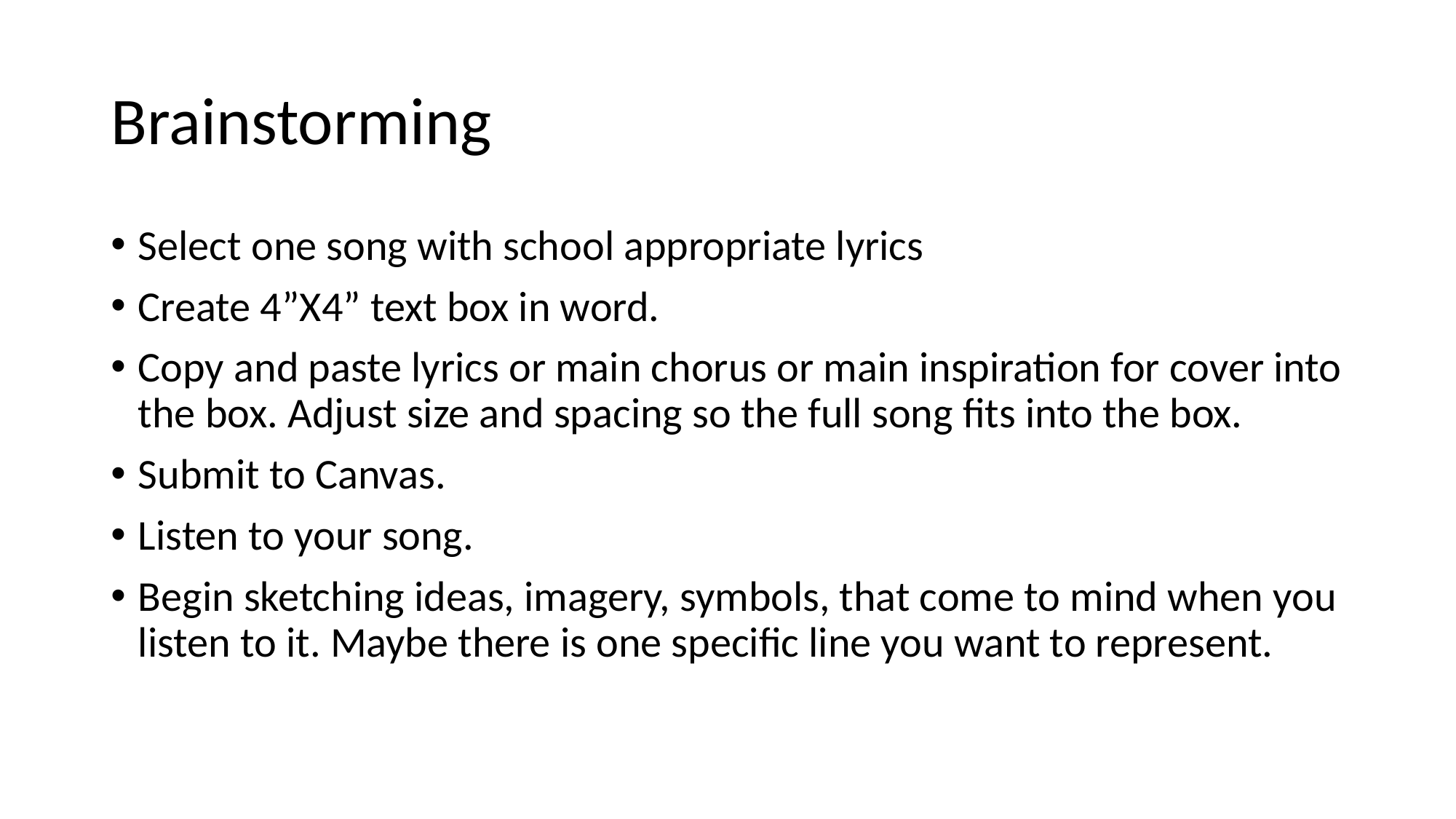

# Brainstorming
Select one song with school appropriate lyrics
Create 4”X4” text box in word.
Copy and paste lyrics or main chorus or main inspiration for cover into the box. Adjust size and spacing so the full song fits into the box.
Submit to Canvas.
Listen to your song.
Begin sketching ideas, imagery, symbols, that come to mind when you listen to it. Maybe there is one specific line you want to represent.